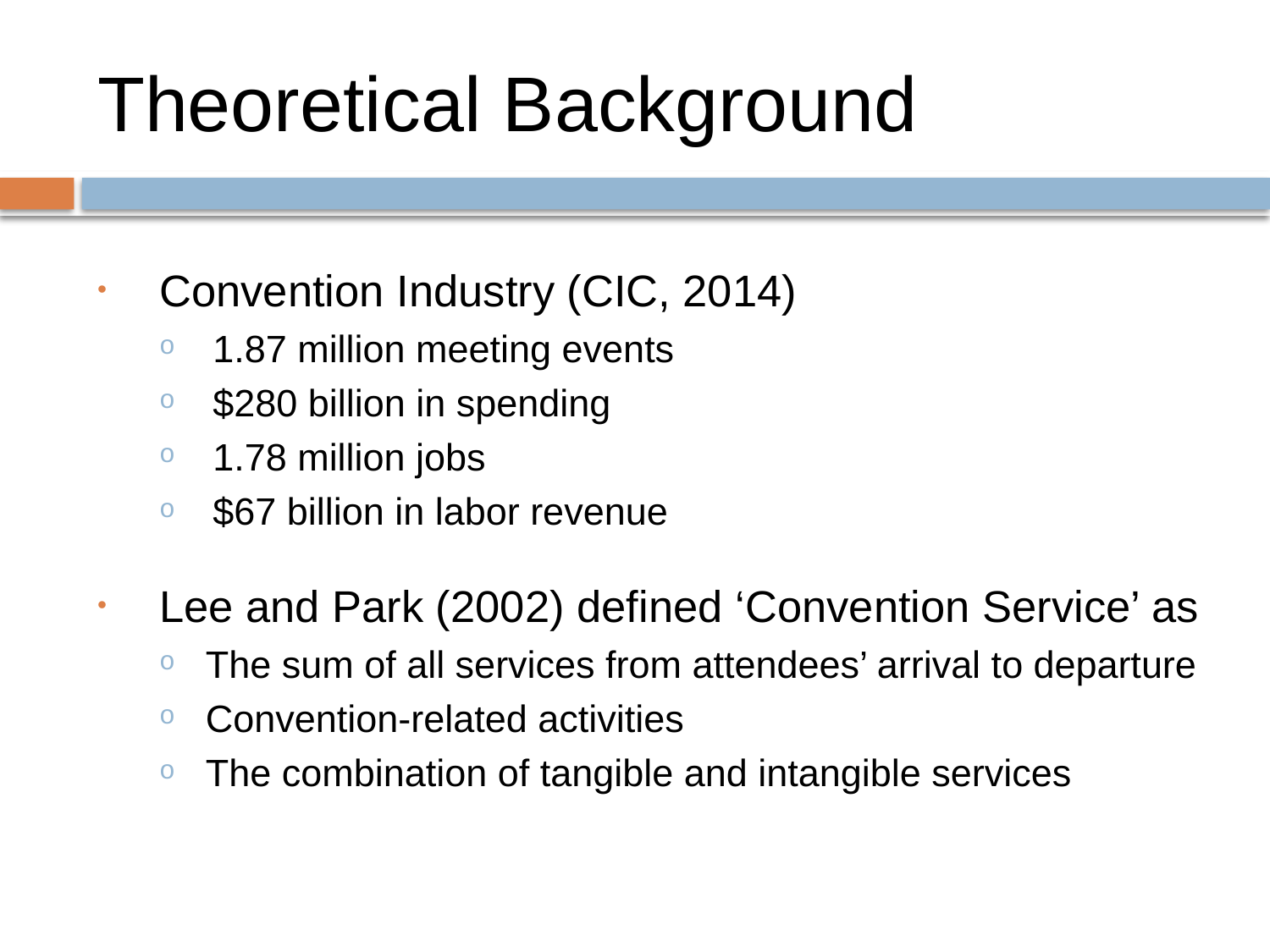

# Theoretical Background

Convention Industry (CIC, 2014)
1.87 million meeting events
$280 billion in spending
1.78 million jobs
$67 billion in labor revenue

Lee and Park (2002) defined ‘Convention Service’ as
The sum of all services from attendees’ arrival to departure
Convention-related activities
The combination of tangible and intangible services